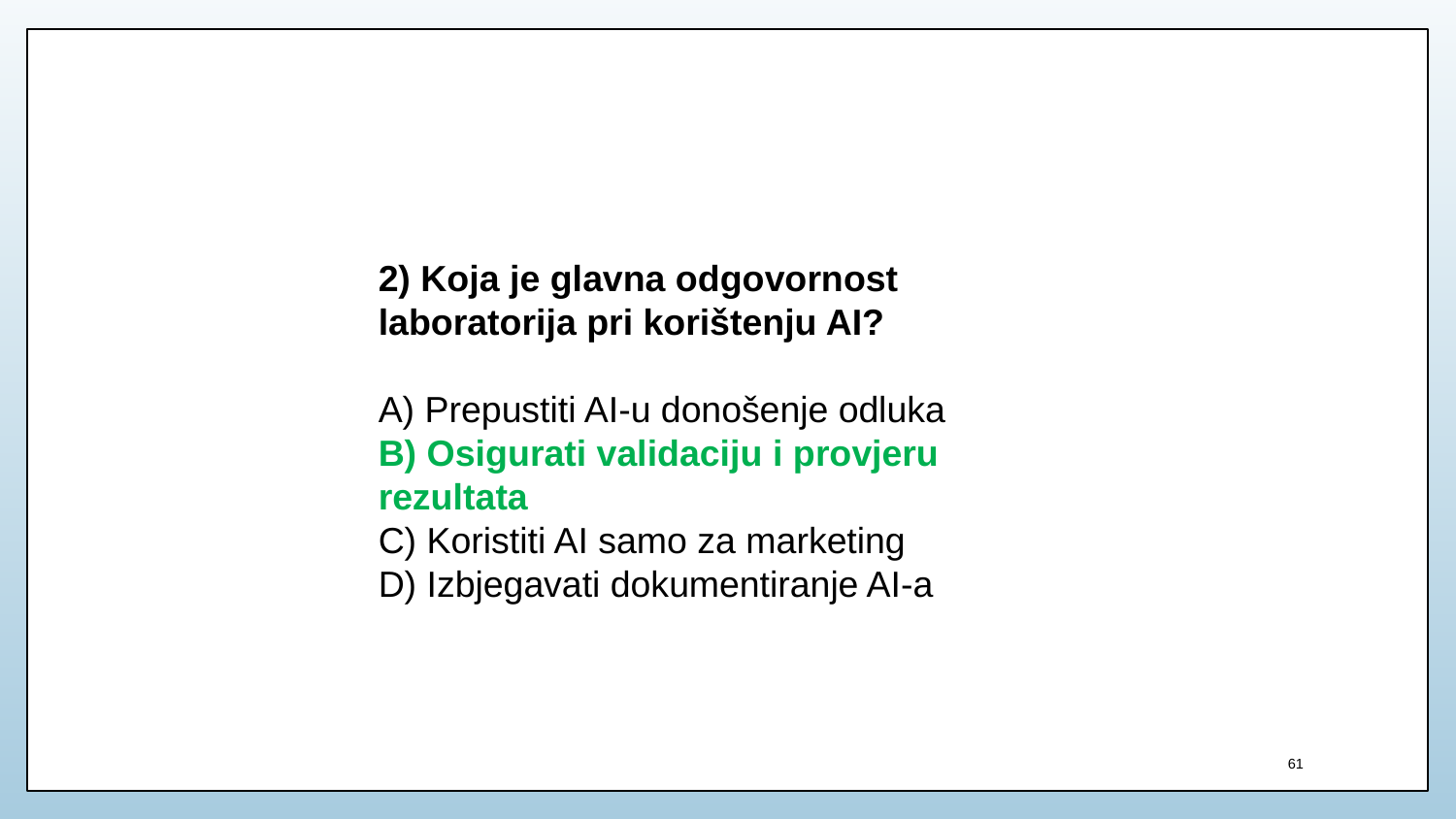

2) Koja je glavna odgovornost laboratorija pri korištenju AI?

A) Prepustiti AI-u donošenje odluka
B) Osigurati validaciju i provjeru rezultata
C) Koristiti AI samo za marketing
D) Izbjegavati dokumentiranje AI-a
61